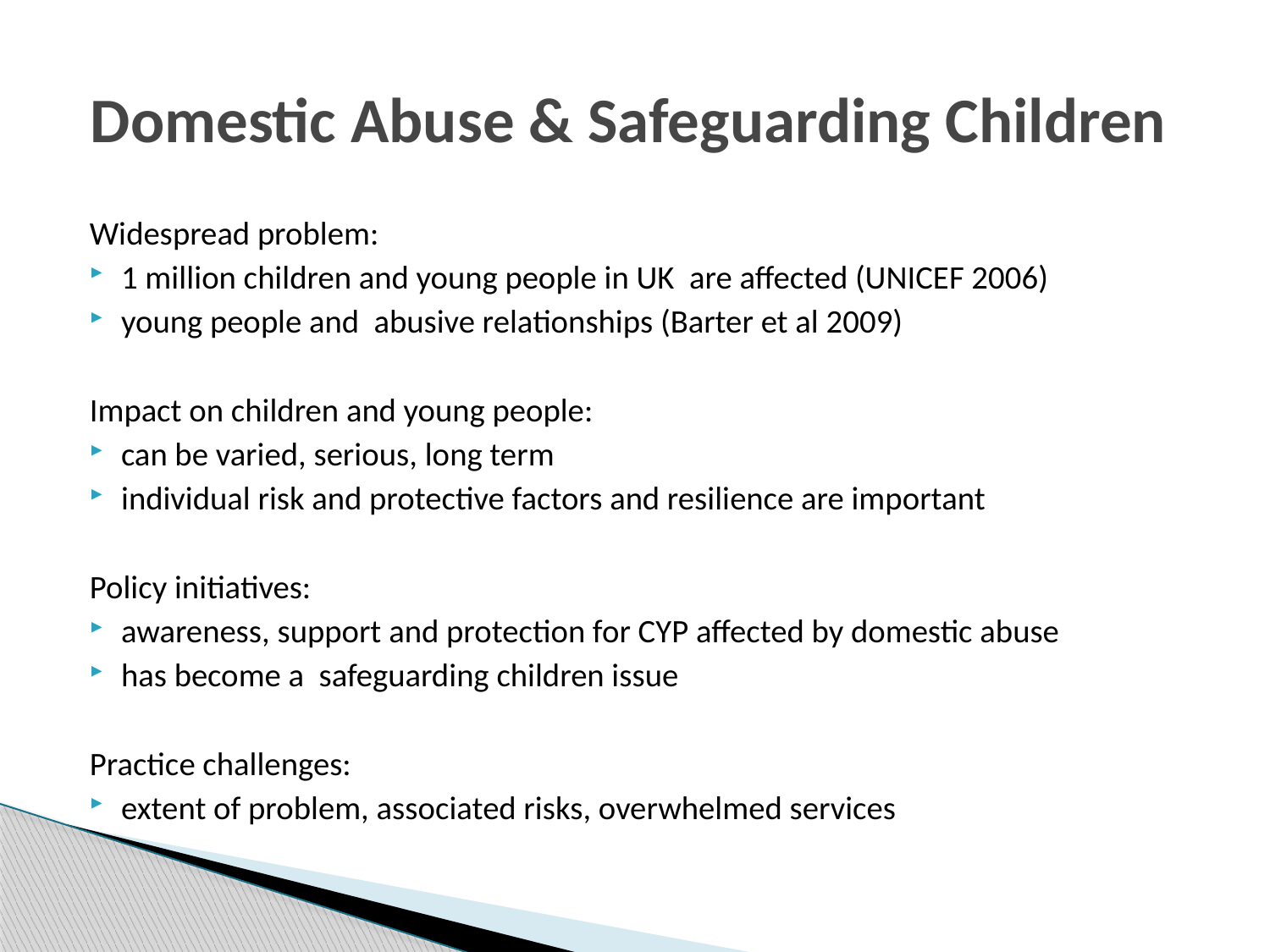

# Domestic Abuse & Safeguarding Children
Widespread problem:
1 million children and young people in UK  are affected (UNICEF 2006)
young people and  abusive relationships (Barter et al 2009)

Impact on children and young people:
can be varied, serious, long term
individual risk and protective factors and resilience are important

Policy initiatives:
awareness, support and protection for CYP affected by domestic abuse
has become a  safeguarding children issue

Practice challenges:
extent of problem, associated risks, overwhelmed services